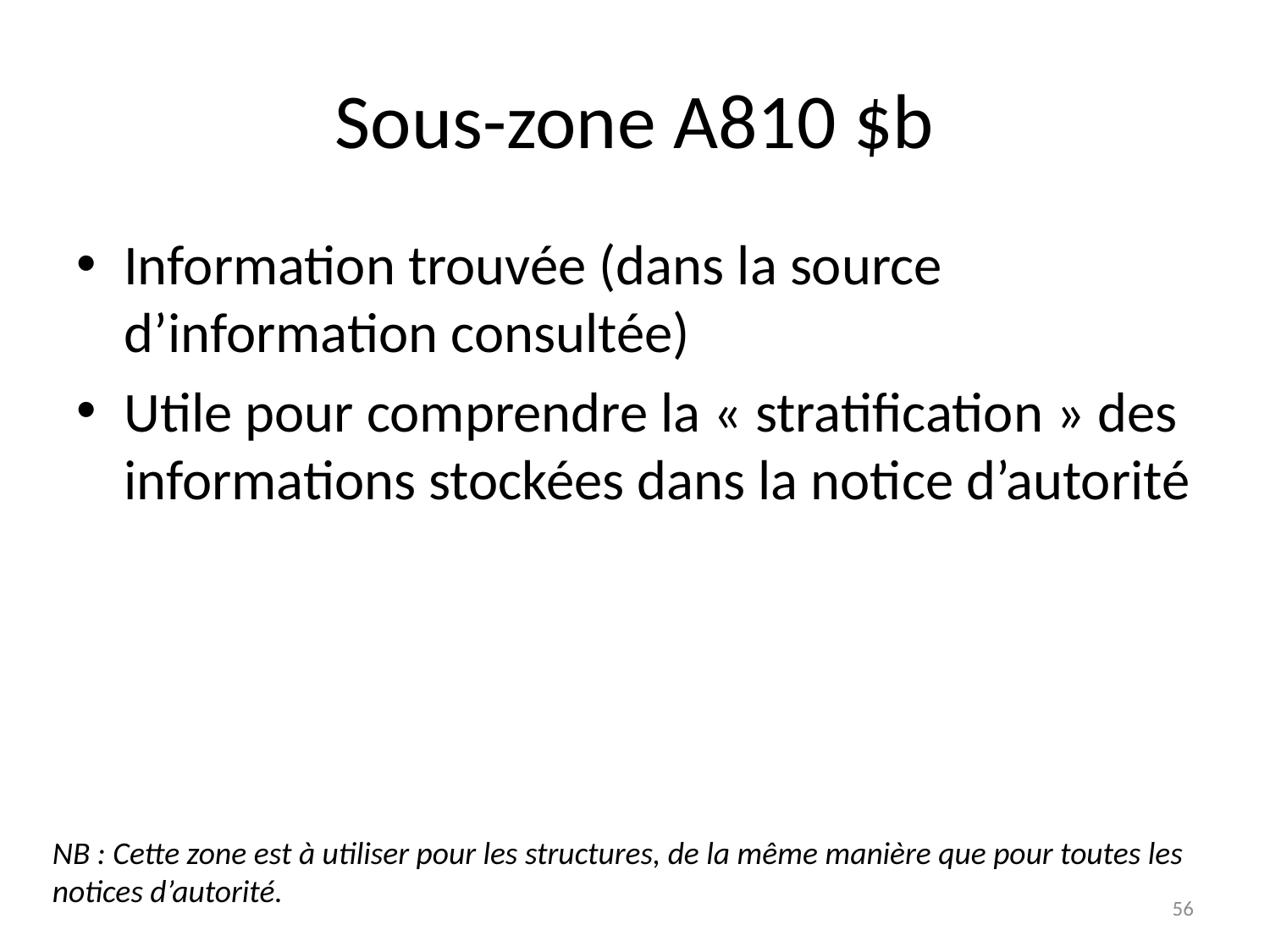

# Sous-zone A810 $b
Information trouvée (dans la source d’information consultée)
Utile pour comprendre la « stratification » des informations stockées dans la notice d’autorité
NB : Cette zone est à utiliser pour les structures, de la même manière que pour toutes les notices d’autorité.

56